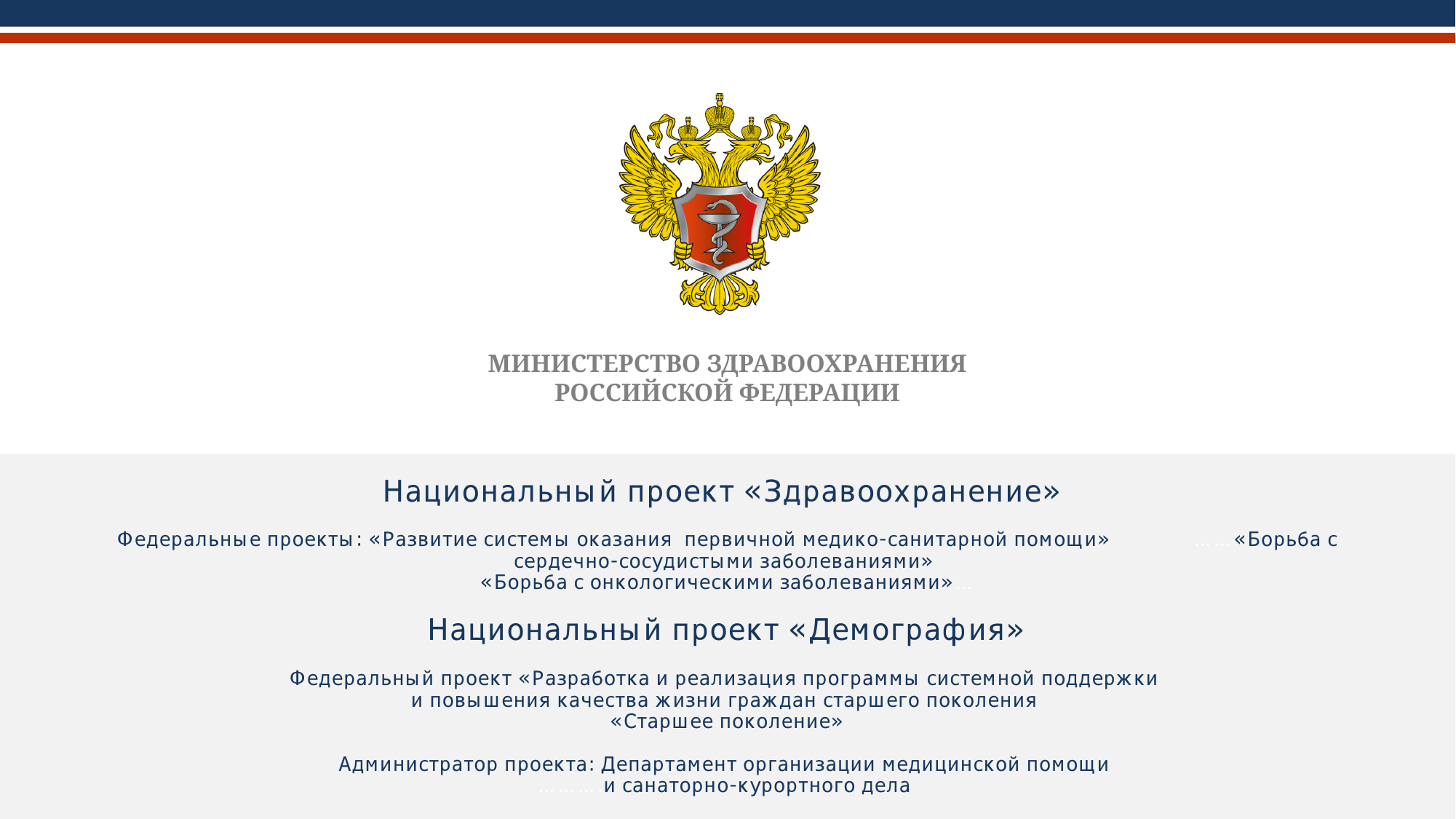

# Национальный проект «Здравоохранение» Федеральные проекты: «Развитие системы оказания  первичной медико-санитарной помощи»              ……«Борьба с сердечно-сосудистыми заболеваниями» «Борьба с онкологическими заболеваниями»… Национальный проект «Демография» Федеральный проект «Разработка и реализация программы системной поддержки и повышения качества жизни граждан старшего поколения «Старшее поколение» Администратор проекта: Департамент организации медицинской помощи ……….и санаторно-курортного дела